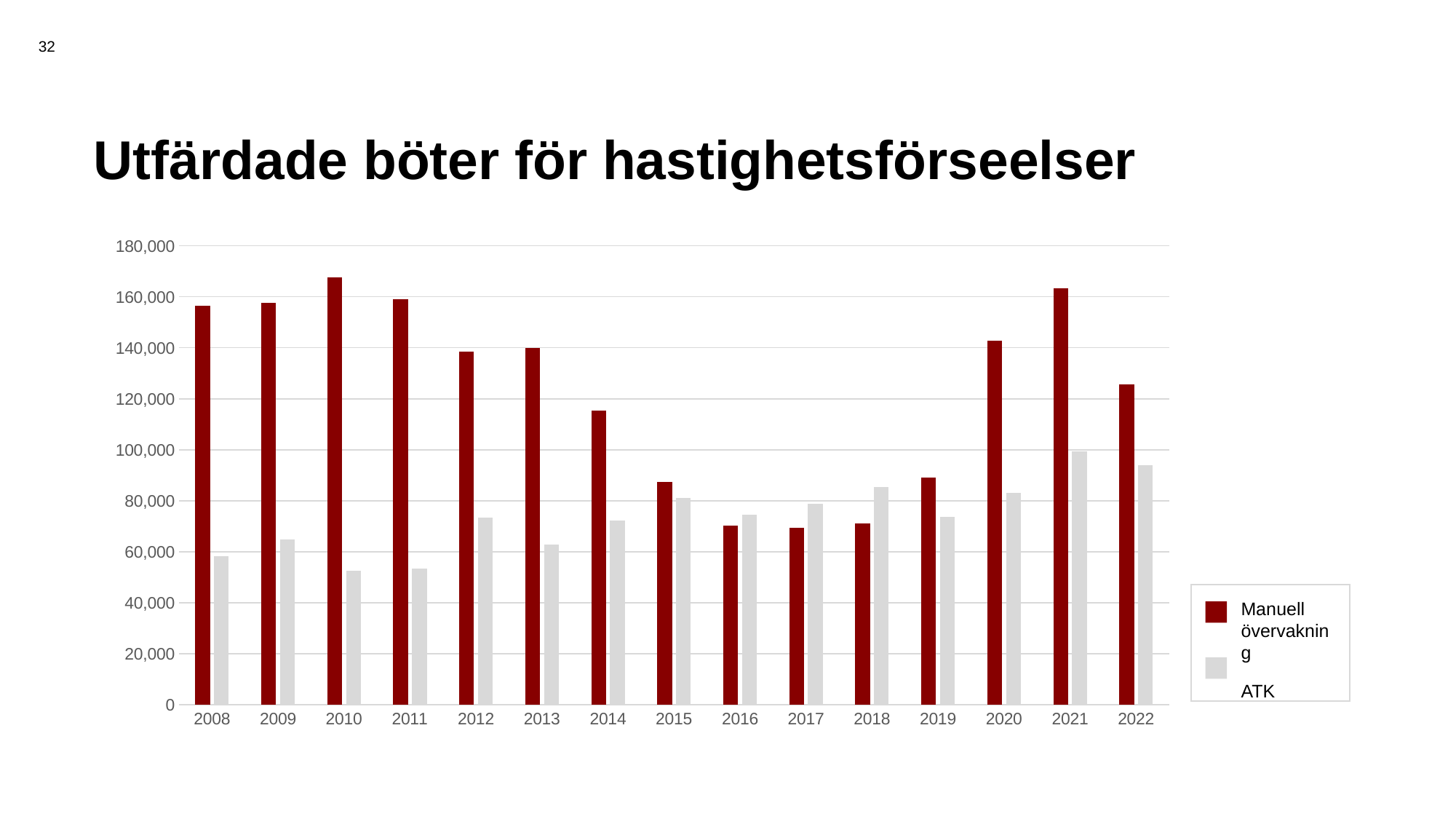

32
# Utfärdade böter för hastighetsförseelser

### Chart

| Category | Manuell övervakning | ATK |
|---|---|---|
| 2008 | 156595.0 | 58271.0 |
| 2009 | 157482.0 | 64925.0 |
| 2010 | 167574.0 | 52447.0 |
| 2011 | 159082.0 | 53299.0 |
| 2012 | 138503.0 | 73515.0 |
| 2013 | 139965.0 | 62738.0 |
| 2014 | 115310.0 | 72260.0 |
| 2015 | 87515.0 | 80971.0 |
| 2016 | 70157.0 | 74627.0 |
| 2017 | 69279.0 | 78670.0 |
| 2018 | 71016.0 | 85266.0 |
| 2019 | 89062.0 | 73541.0 |
| 2020 | 142748.0 | 83100.0 |
| 2021 | 163203.0 | 99404.0 |
| 2022 | 125503.0 | 94004.0 |
Manuell
övervakning
ATK